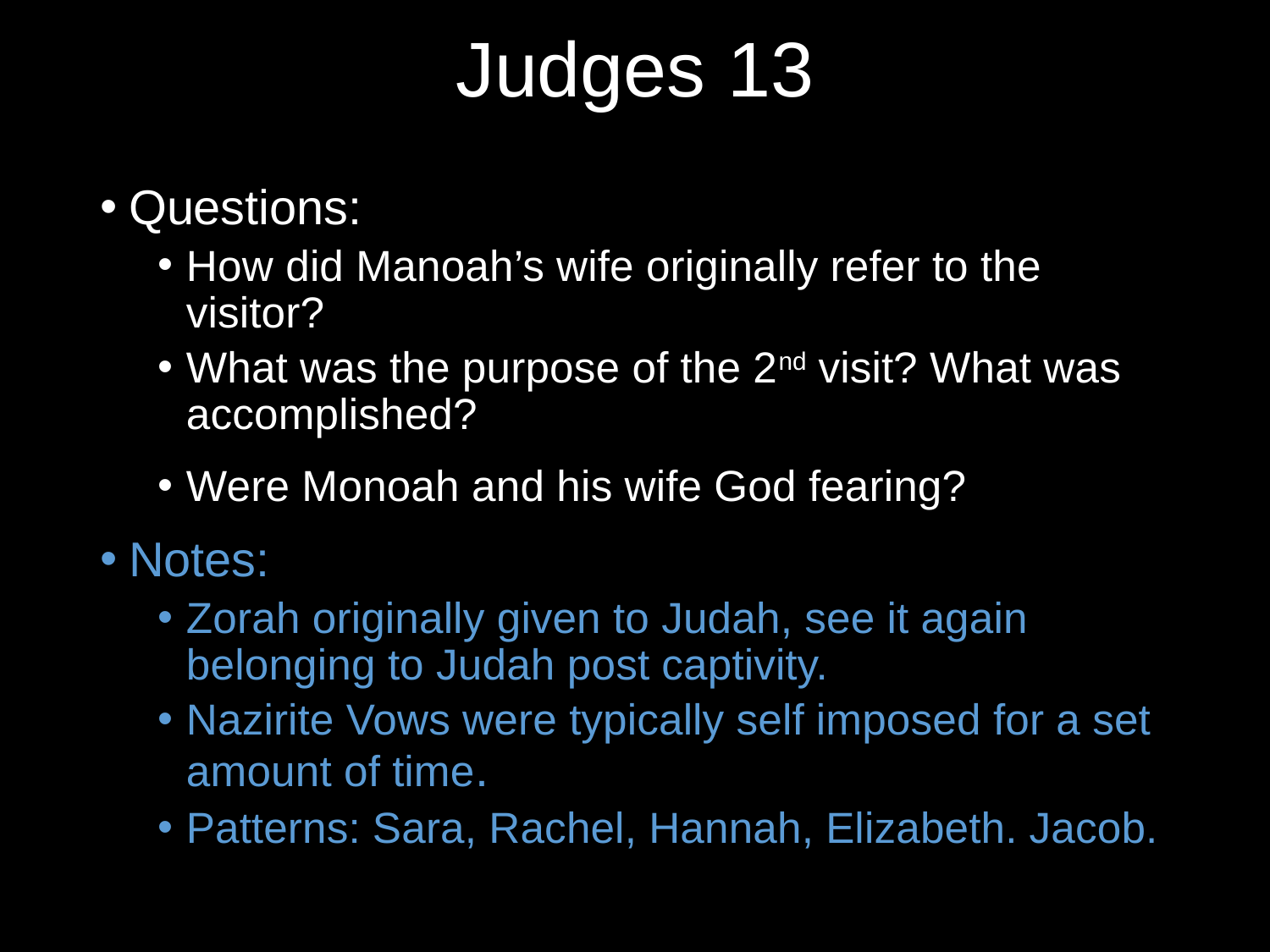

# Judges 13
Questions:
How did Manoah’s wife originally refer to the visitor?
What was the purpose of the 2nd visit? What was accomplished?
Were Monoah and his wife God fearing?
Notes:
Zorah originally given to Judah, see it again belonging to Judah post captivity.
Nazirite Vows were typically self imposed for a set amount of time.
Patterns: Sara, Rachel, Hannah, Elizabeth. Jacob.